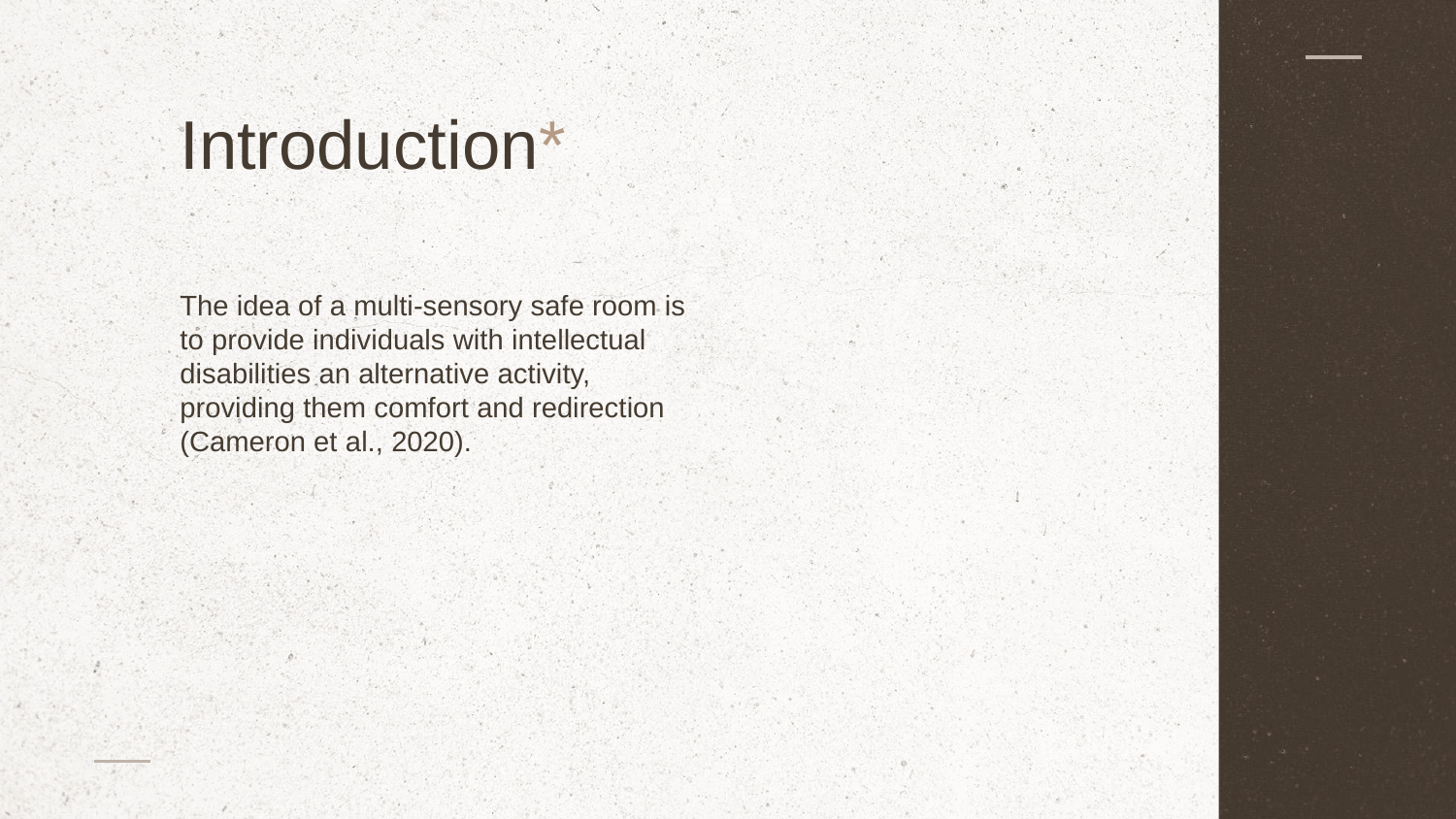

# Introduction*
The idea of a multi-sensory safe room is to provide individuals with intellectual disabilities an alternative activity, providing them comfort and redirection (Cameron et al., 2020).